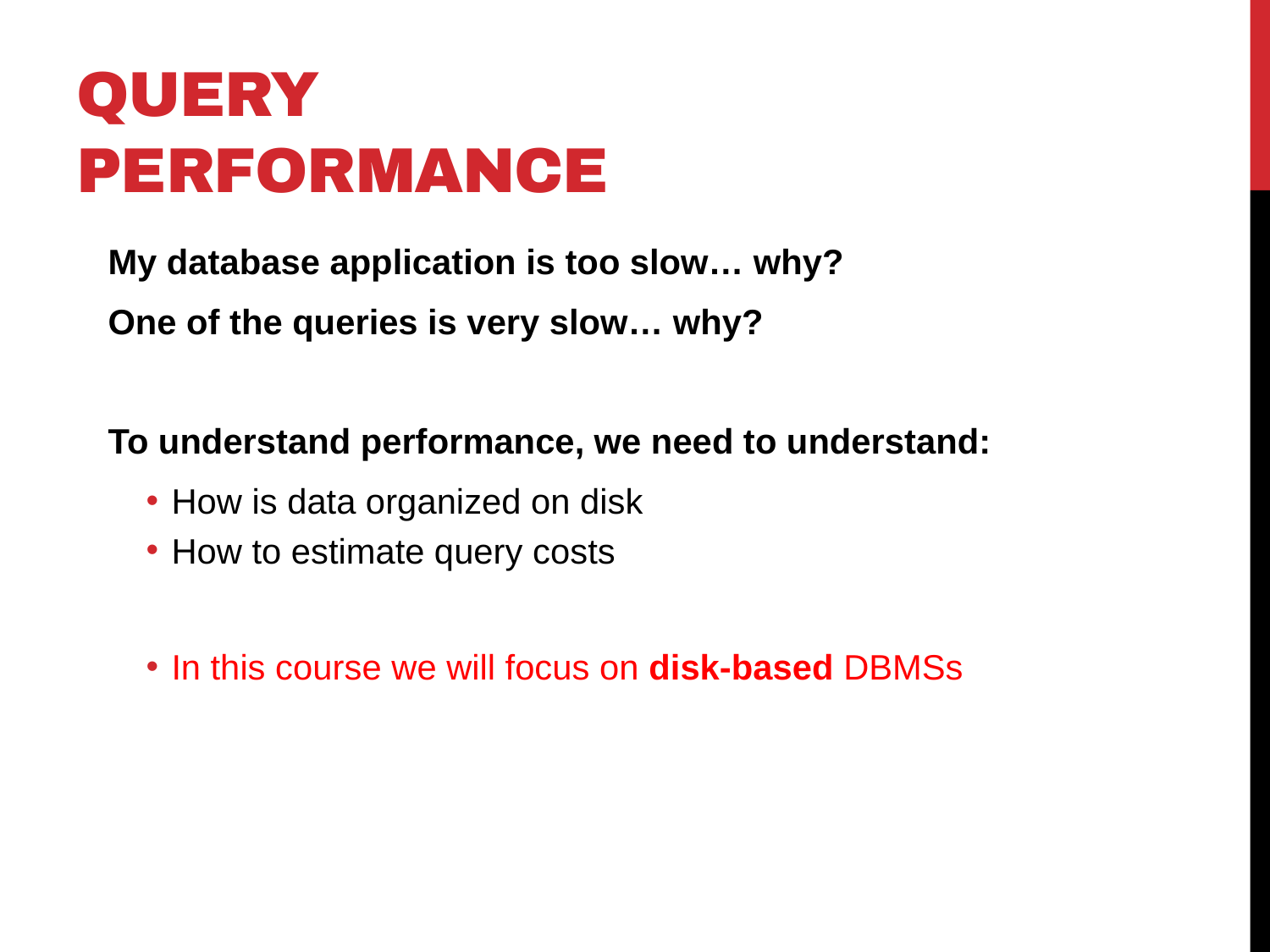

# Query Performance
My database application is too slow… why?
One of the queries is very slow… why?

To understand performance, we need to understand:
How is data organized on disk
How to estimate query costs

In this course we will focus on disk-based DBMSs